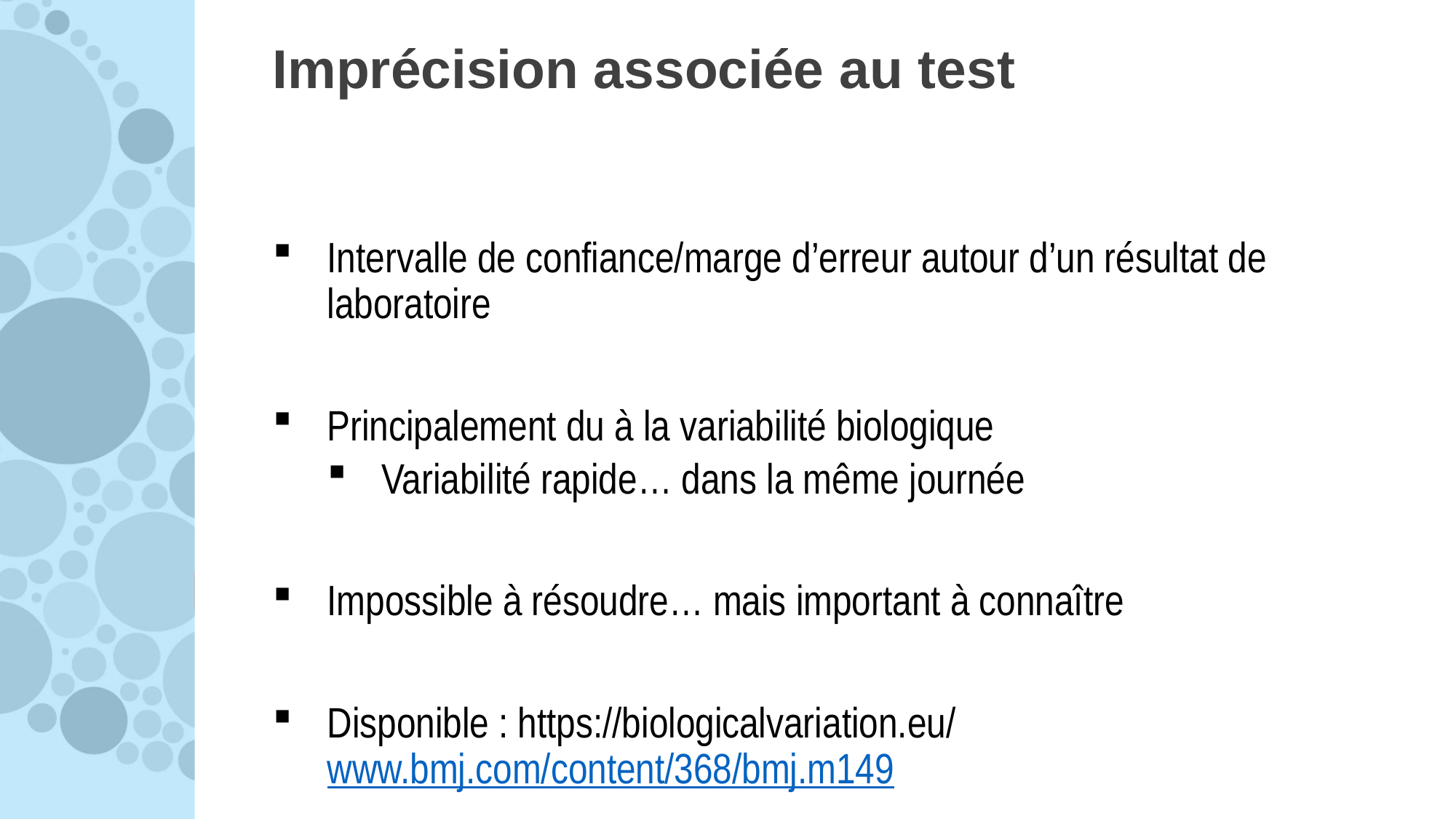

# Imprécision associée au test
Intervalle de confiance/marge d’erreur autour d’un résultat de laboratoire

Principalement du à la variabilité biologique
Variabilité rapide… dans la même journée

Impossible à résoudre… mais important à connaître

Disponible : https://biologicalvariation.eu/  www.bmj.com/content/368/bmj.m149